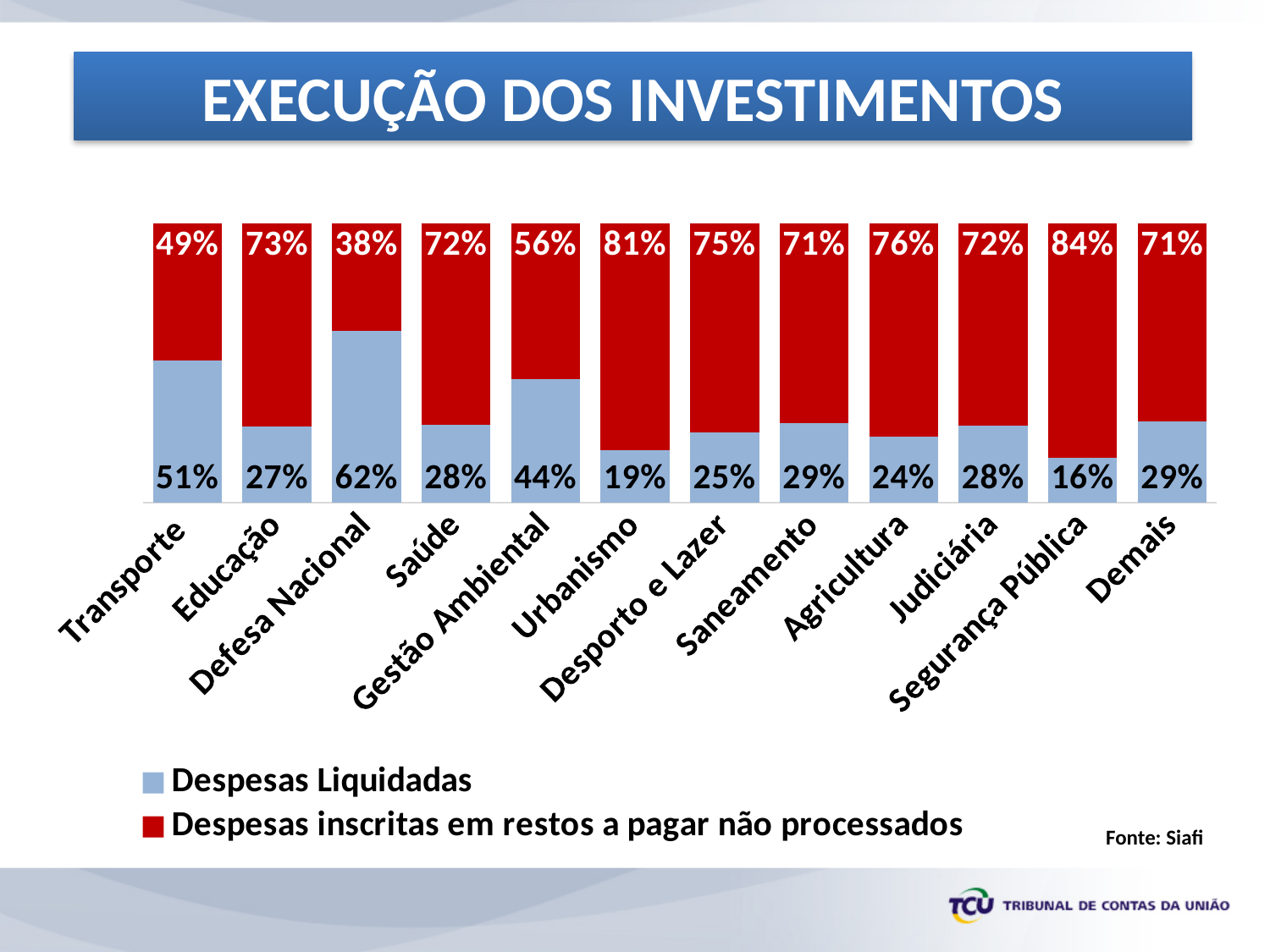

EXECUÇÃO DOS INVESTIMENTOS

### Chart

| Category | Despesas Liquidadas | Despesas inscritas em restos a pagar não processados |
|---|---|---|
| Transporte  | 0.5082306843686993 | 0.4917693156313006 |
| Educação | 0.273974409044607 | 0.7260245843885509 |
| Defesa Nacional | 0.6153797717434081 | 0.38462022825659187 |
| Saúde | 0.2793499704633355 | 0.7206500295366645 |
| Gestão Ambiental | 0.4439251230034143 | 0.5560772447235206 |
| Urbanismo | 0.18670893204820826 | 0.8132910679517917 |
| Desporto e Lazer | 0.25126159381351776 | 0.7487384061864824 |
| Saneamento | 0.2858361977006045 | 0.7141638022993955 |
| Agricultura | 0.23566297183202903 | 0.764337028167971 |
| Judiciária | 0.2768155066315666 | 0.7231844933684335 |
| Segurança Pública | 0.16138486222791054 | 0.8386151377720894 |
| Demais | 0.29 | 0.71 |
Fonte: Siafi